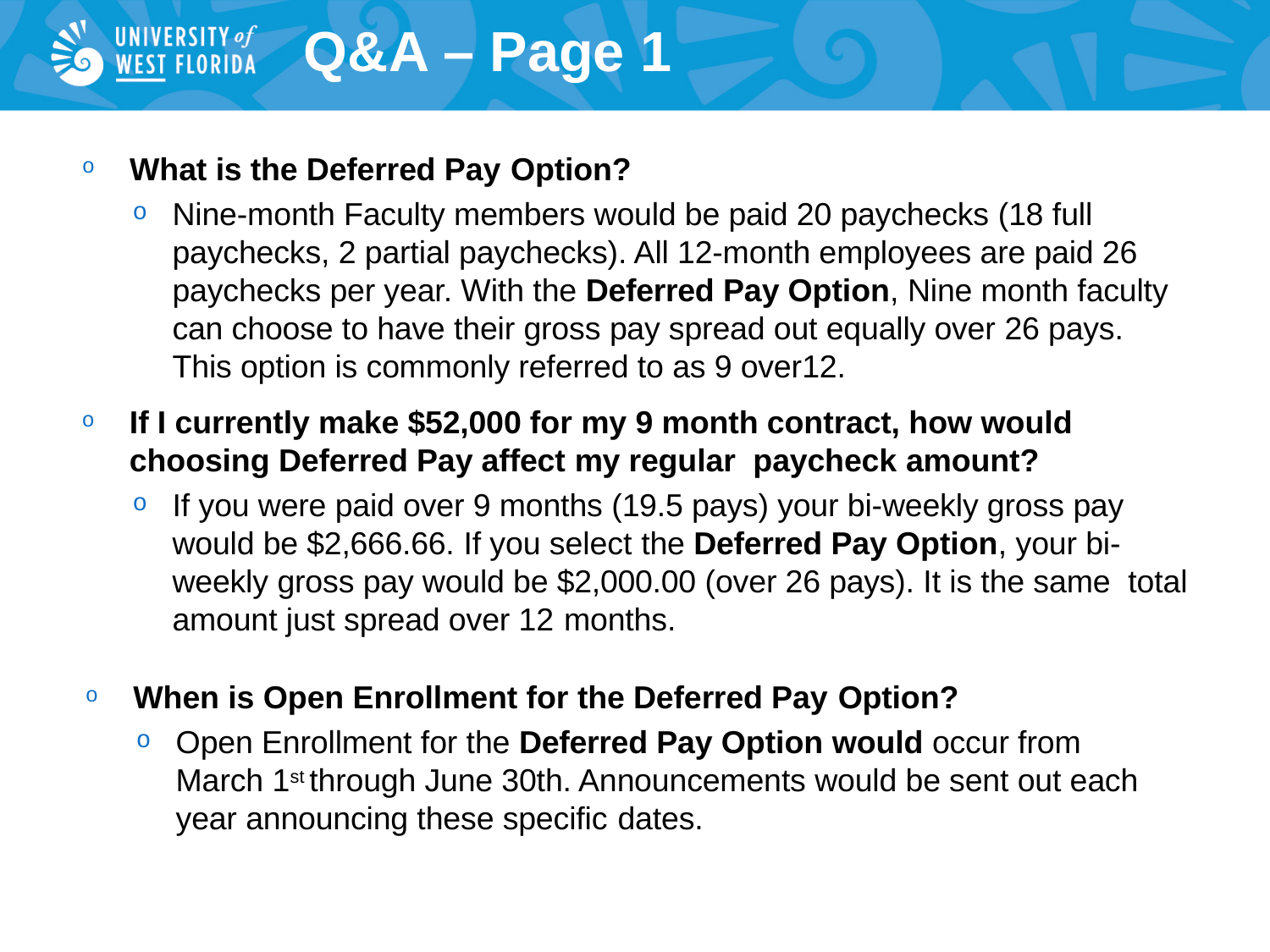

# Q&A – Page 1
What is the Deferred Pay Option?
Nine-month Faculty members would be paid 20 paychecks (18 full  paychecks, 2 partial paychecks). All 12-month employees are paid 26  paychecks per year. With the Deferred Pay Option, Nine month faculty can choose to have their gross pay spread out equally over 26 pays. This option is commonly referred to as 9 over12.
If I currently make $52,000 for my 9 month contract, how would choosing Deferred Pay affect my regular  paycheck amount?
If you were paid over 9 months (19.5 pays) your bi-weekly gross pay  would be $2,666.66. If you select the Deferred Pay Option, your bi-  weekly gross pay would be $2,000.00 (over 26 pays). It is the same  total amount just spread over 12 months.
When is Open Enrollment for the Deferred Pay Option?
Open Enrollment for the Deferred Pay Option would occur from  March 1st through June 30th. Announcements would be sent out each  year announcing these specific dates.